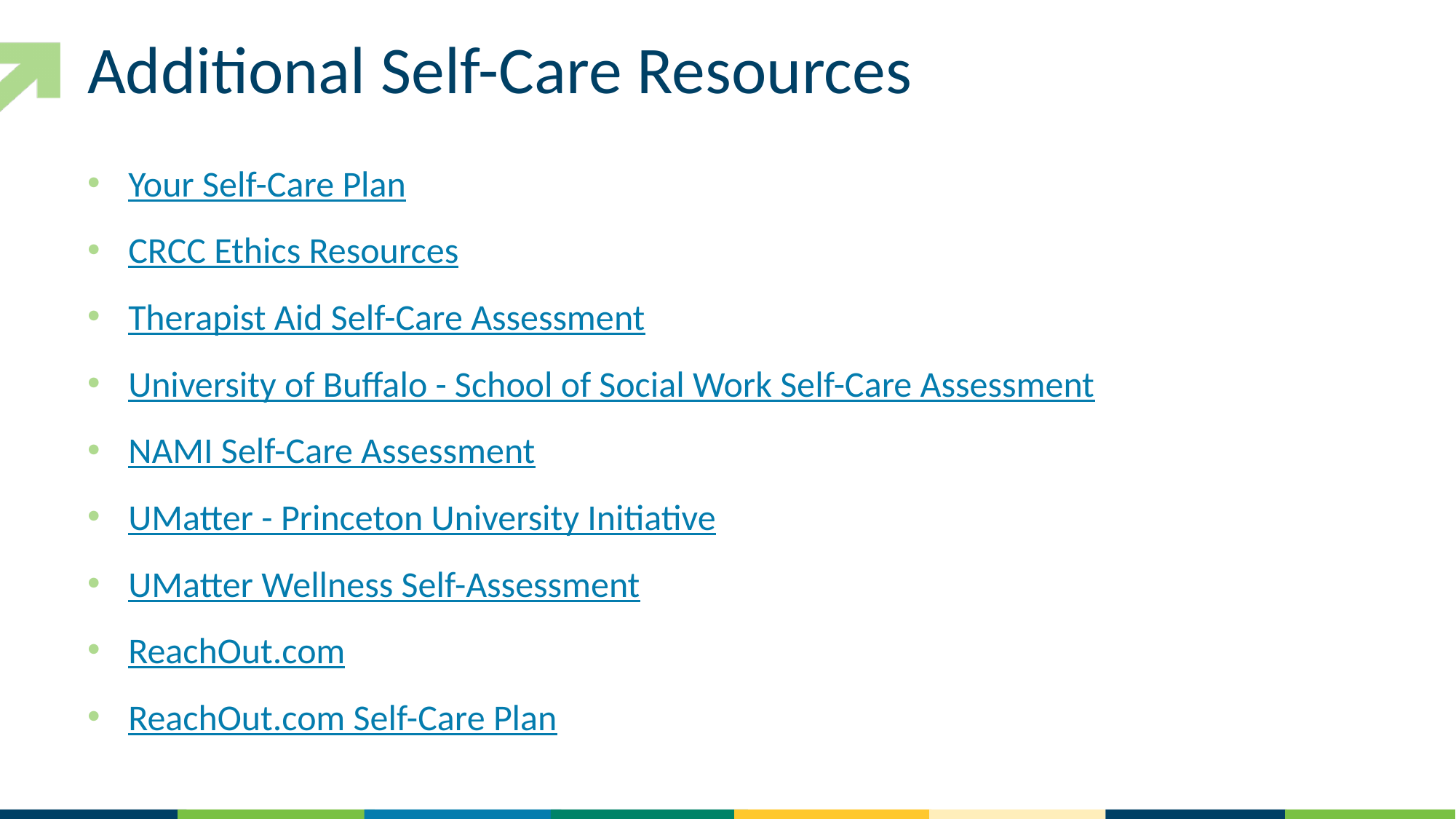

# Additional Self-Care Resources
Your Self-Care Plan
CRCC Ethics Resources
Therapist Aid Self-Care Assessment
University of Buffalo - School of Social Work Self-Care Assessment
NAMI Self-Care Assessment
UMatter - Princeton University Initiative
UMatter Wellness Self-Assessment
ReachOut.com
ReachOut.com Self-Care Plan